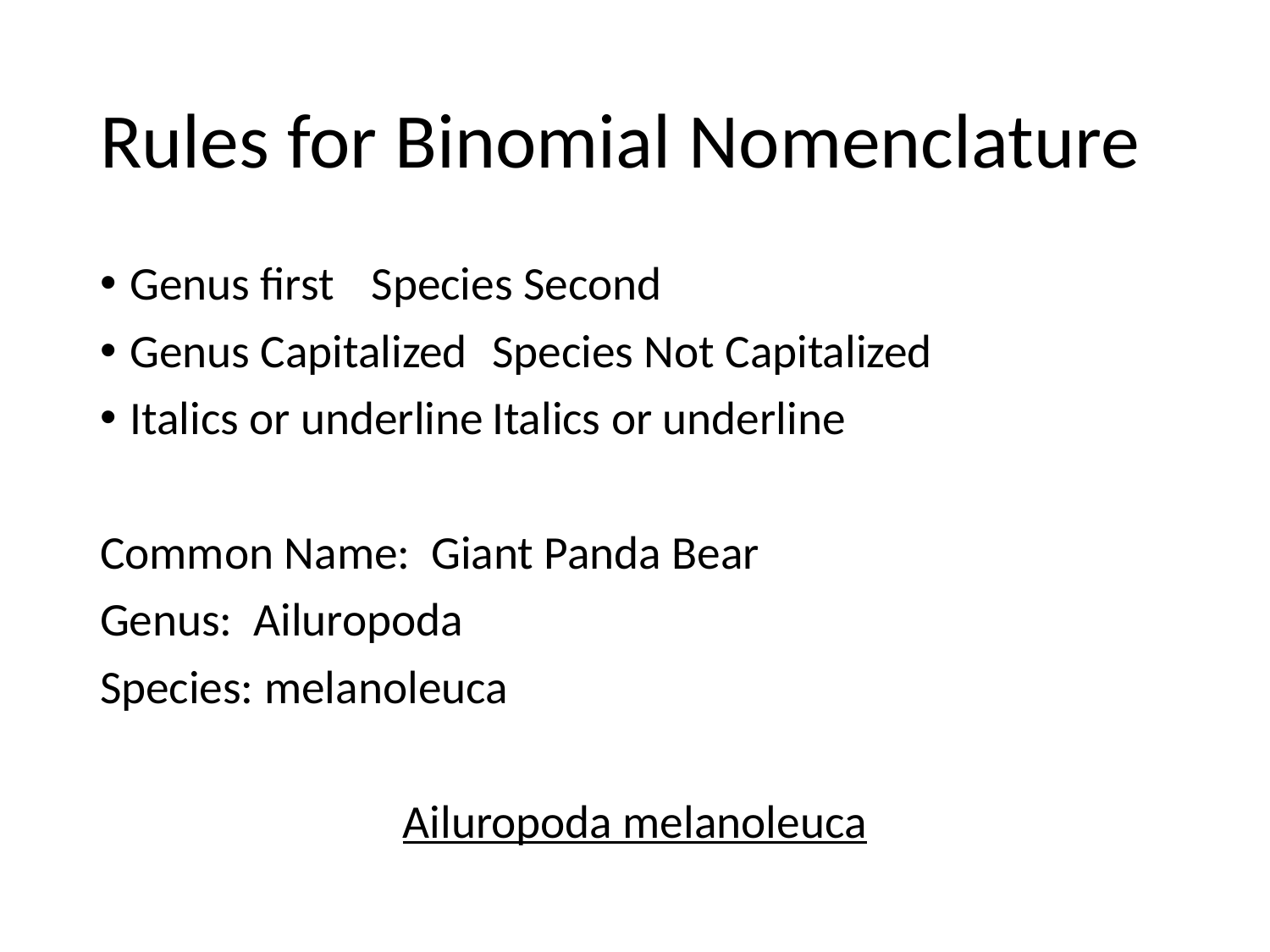

# Rules for Binomial Nomenclature
Genus first   		Species Second
Genus Capitalized	Species Not Capitalized
Italics or underline	Italics or underline

Common Name:  Giant Panda Bear
Genus:  Ailuropoda
Species: melanoleuca

Ailuropoda melanoleuca